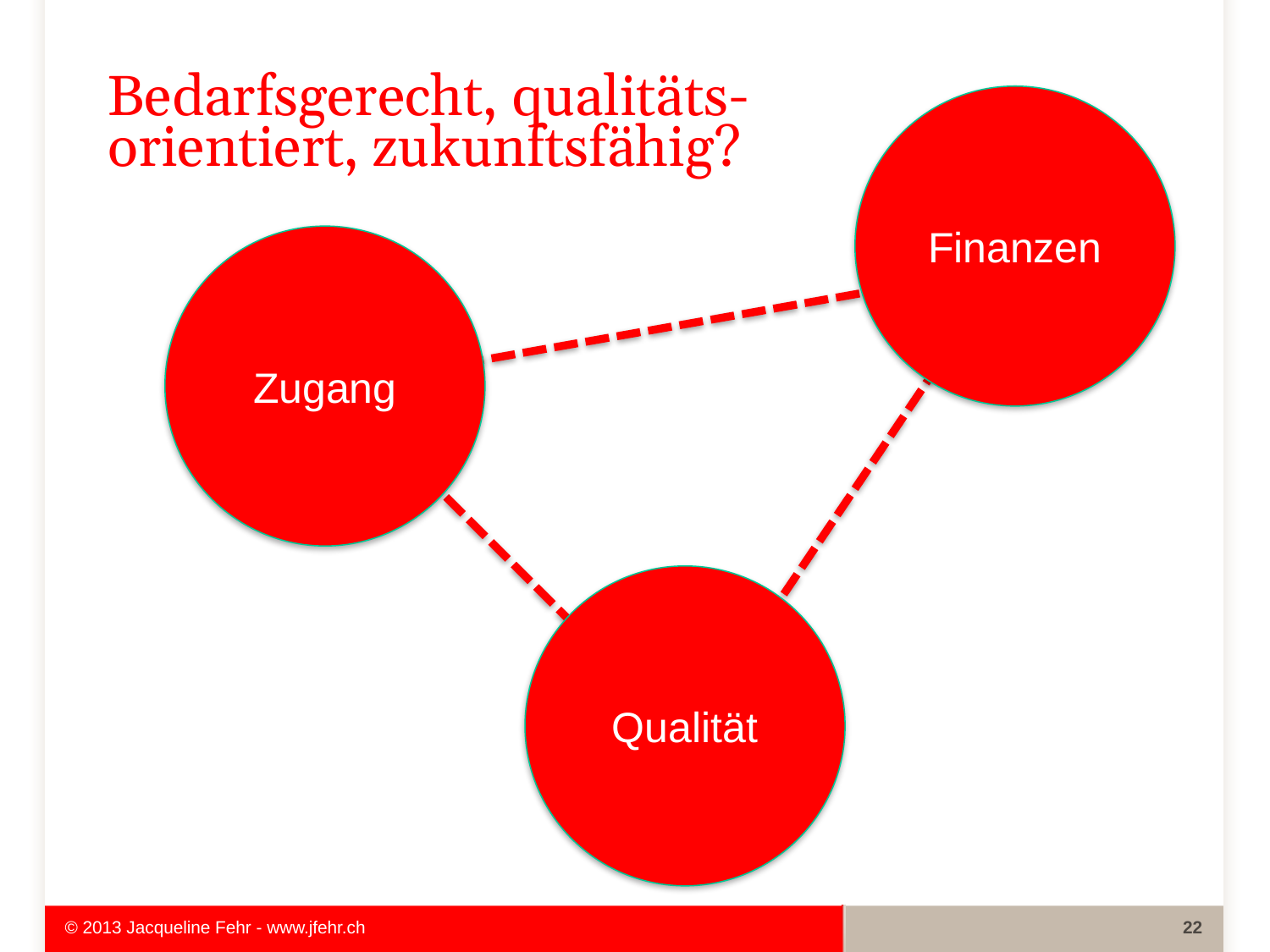

# Bedarfsgerecht, qualitäts- orientiert, zukunftsfähig?
Finanzen
Zugang
Qualität
© 2013 Jacqueline Fehr - www.jfehr.ch
22